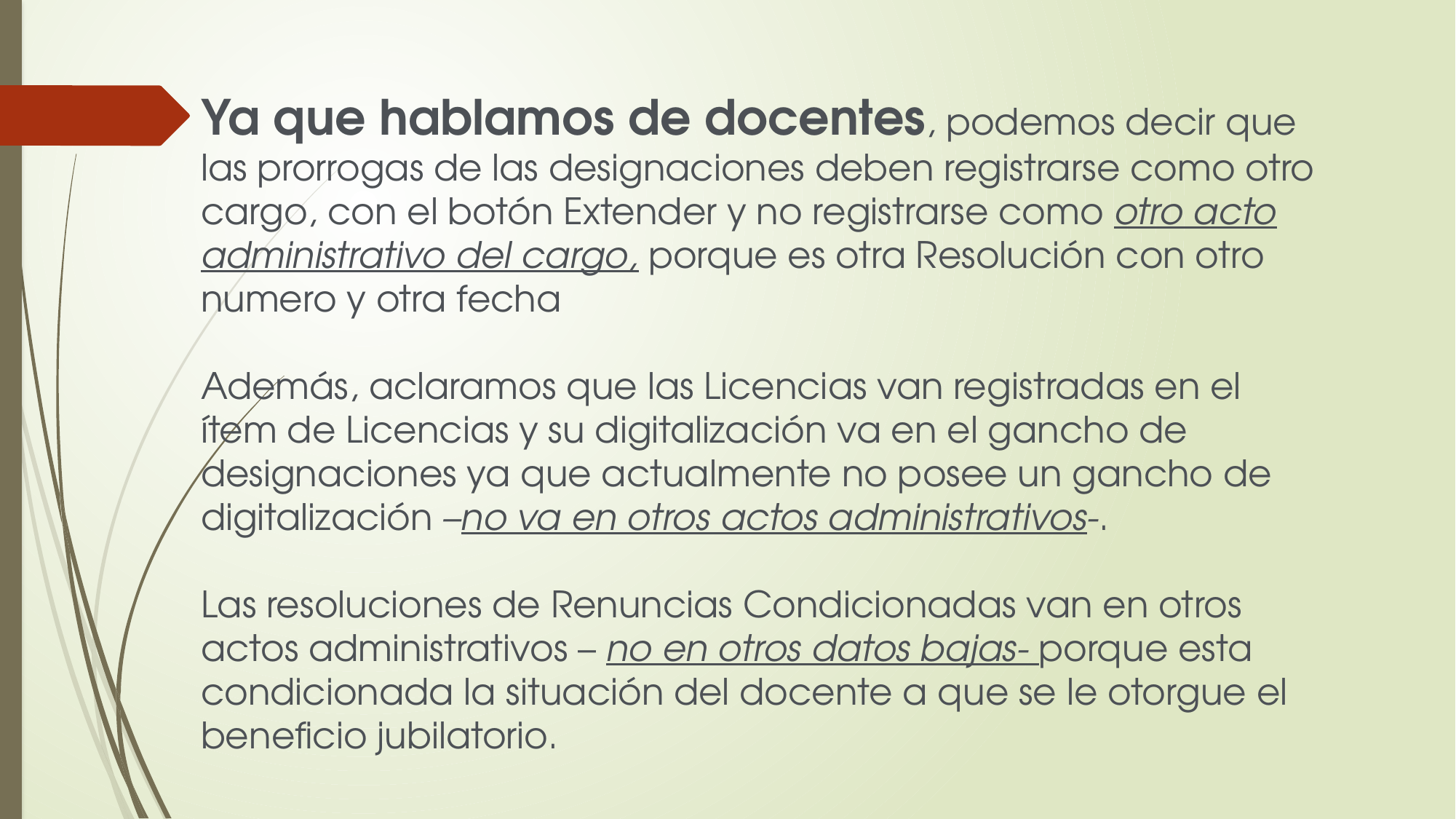

Ya que hablamos de docentes, podemos decir que las prorrogas de las designaciones deben registrarse como otro cargo, con el botón Extender y no registrarse como otro acto administrativo del cargo, porque es otra Resolución con otro numero y otra fecha

Además, aclaramos que las Licencias van registradas en el ítem de Licencias y su digitalización va en el gancho de designaciones ya que actualmente no posee un gancho de digitalización –no va en otros actos administrativos-.

Las resoluciones de Renuncias Condicionadas van en otros actos administrativos – no en otros datos bajas- porque esta condicionada la situación del docente a que se le otorgue el beneficio jubilatorio.